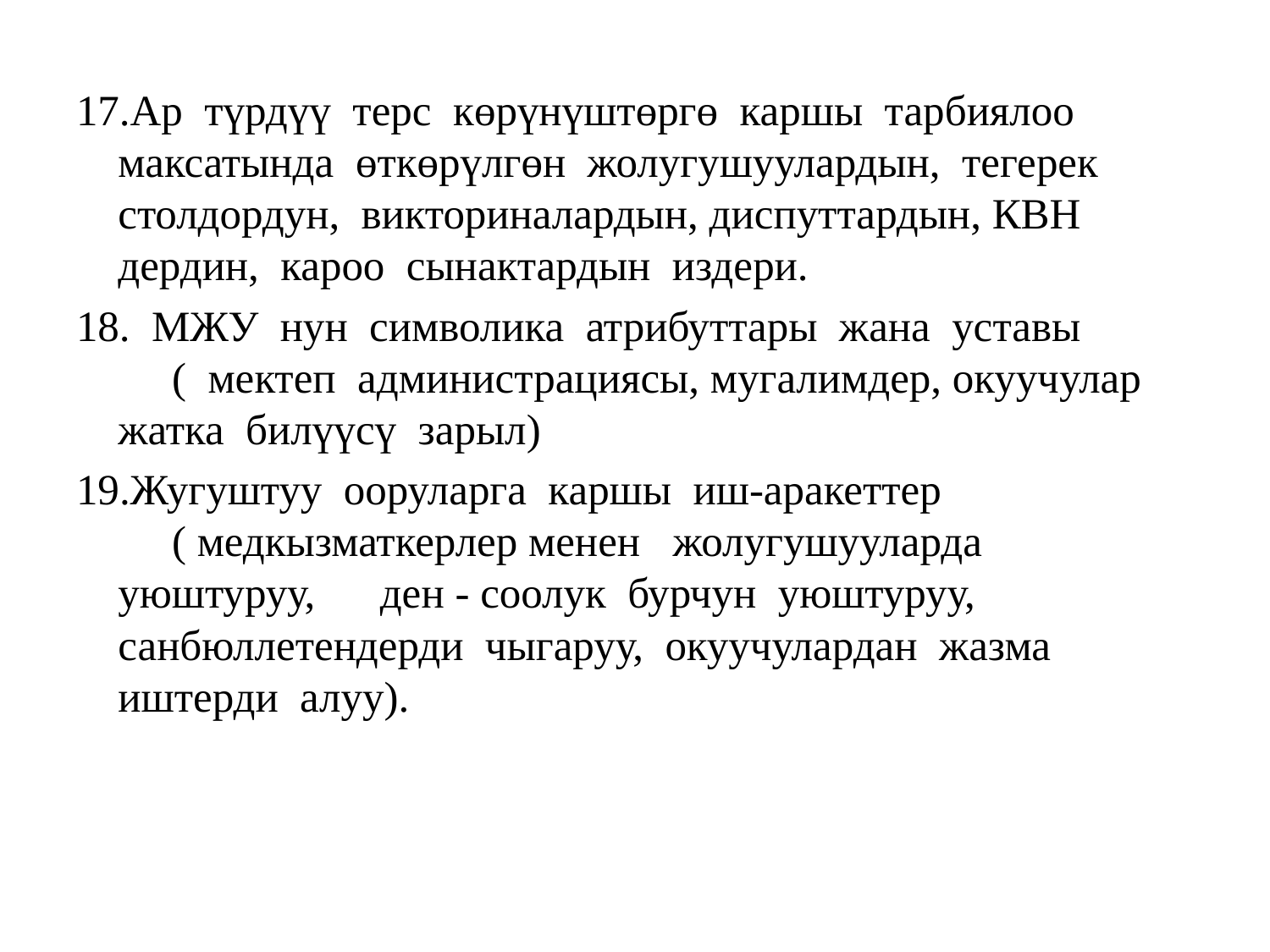

17.Ар  түрдүү  терс  көрүнүштөргө  каршы  тарбиялоо  максатында  өткөрүлгөн  жолугушуулардын,  тегерек  столдордун,  викториналардын, диспуттардын, КВН дердин,  кароо  сынактардын  издери.
18.  МЖУ  нун  символика  атрибуттары  жана  уставы                (  мектеп  администрациясы, мугалимдер, окуучулар  жатка  билүүсү  зарыл)
19.Жугуштуу  ооруларга  каршы  иш-аракеттер                             ( медкызматкерлер менен   жолугушууларда  уюштуруу,      ден - соолук  бурчун  уюштуруу, санбюллетендерди  чыгаруу,  окуучулардан  жазма  иштерди  алуу).